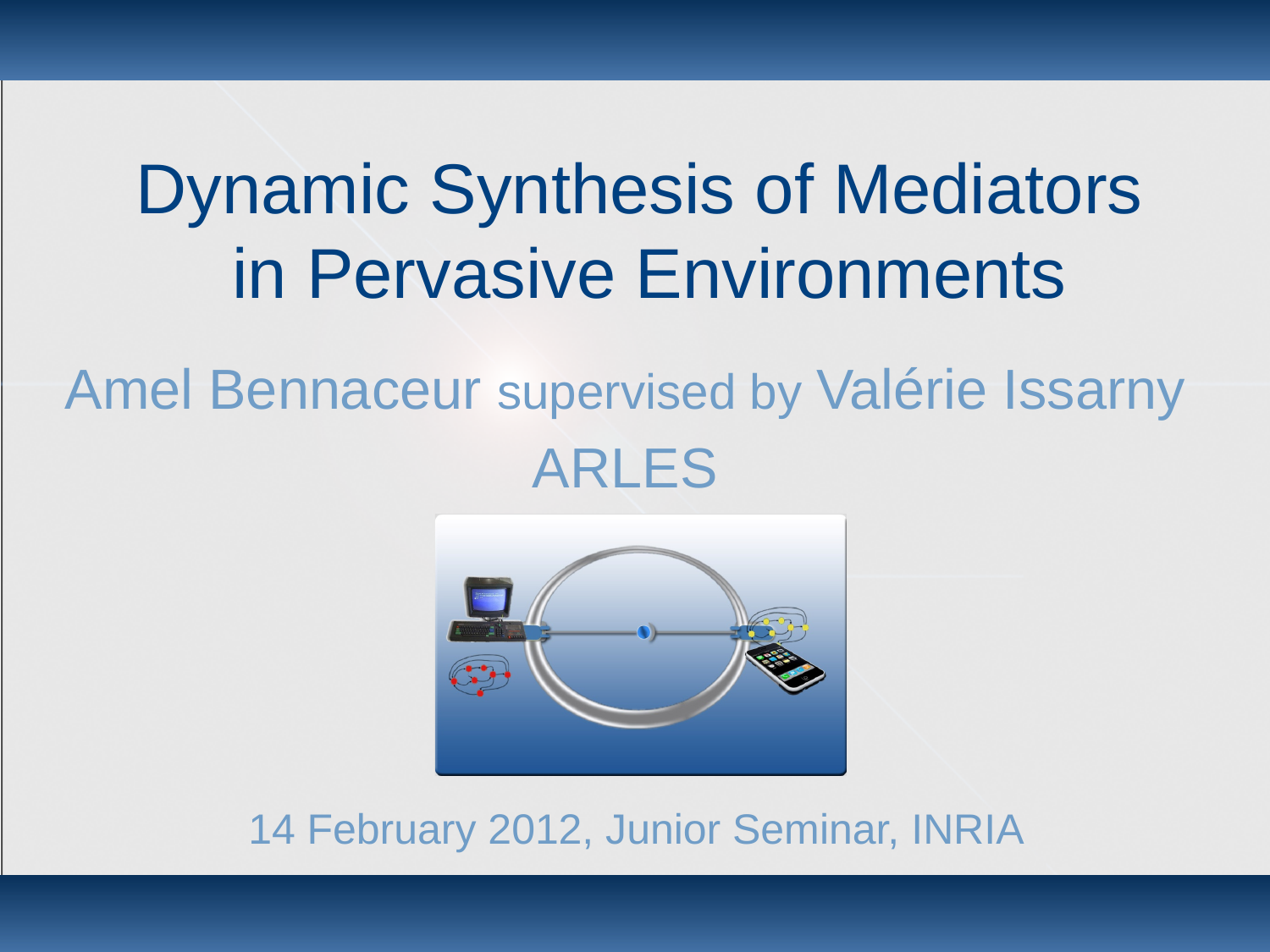

# Dynamic Synthesis of Mediators in Pervasive Environments
Amel Bennaceur supervised by Valérie Issarny
ARLES
14 February 2012, Junior Seminar, INRIA